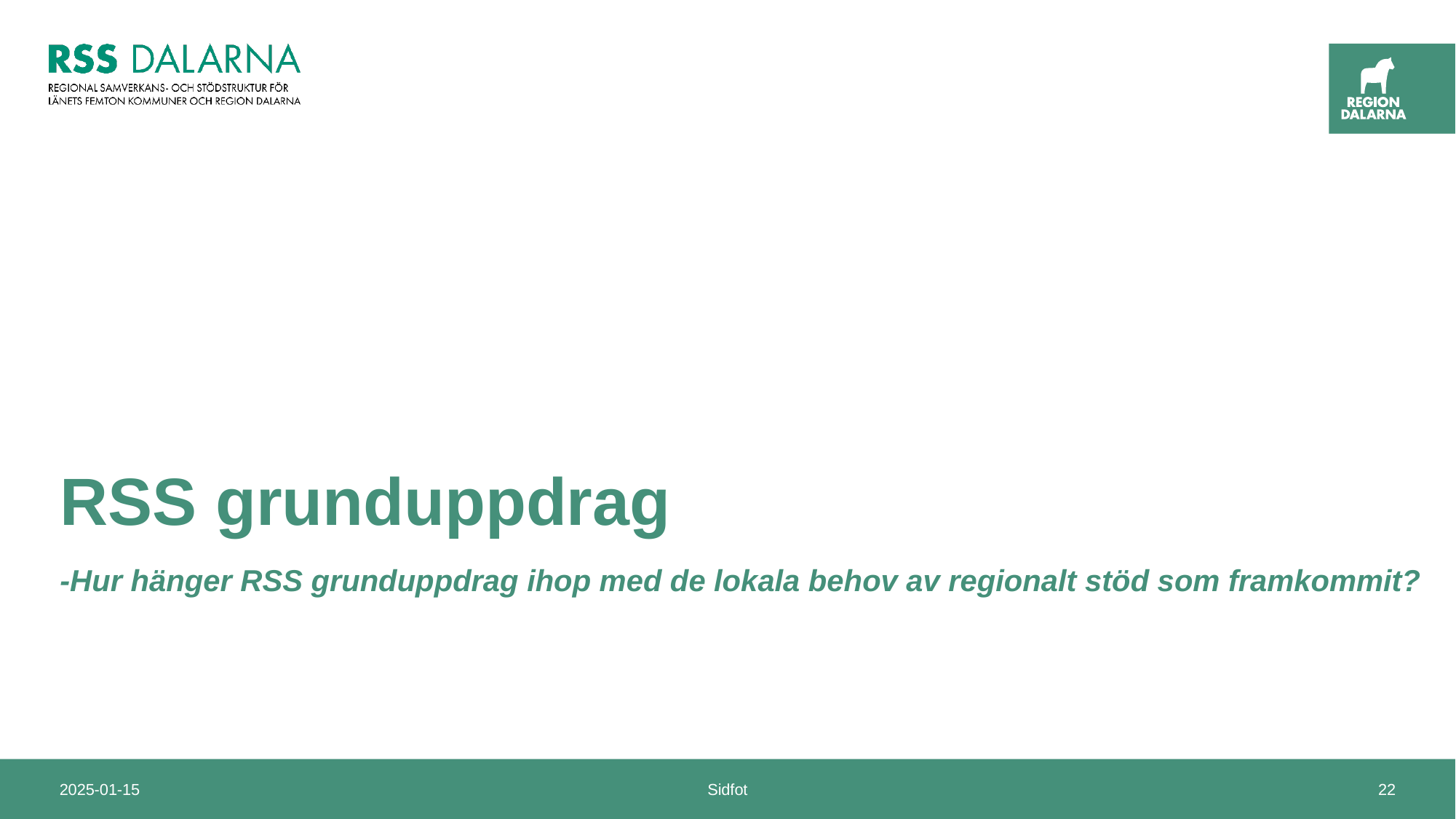

# RSS grunduppdrag
-Hur hänger RSS grunduppdrag ihop med de lokala behov av regionalt stöd som framkommit?
2025-01-15
Sidfot
22